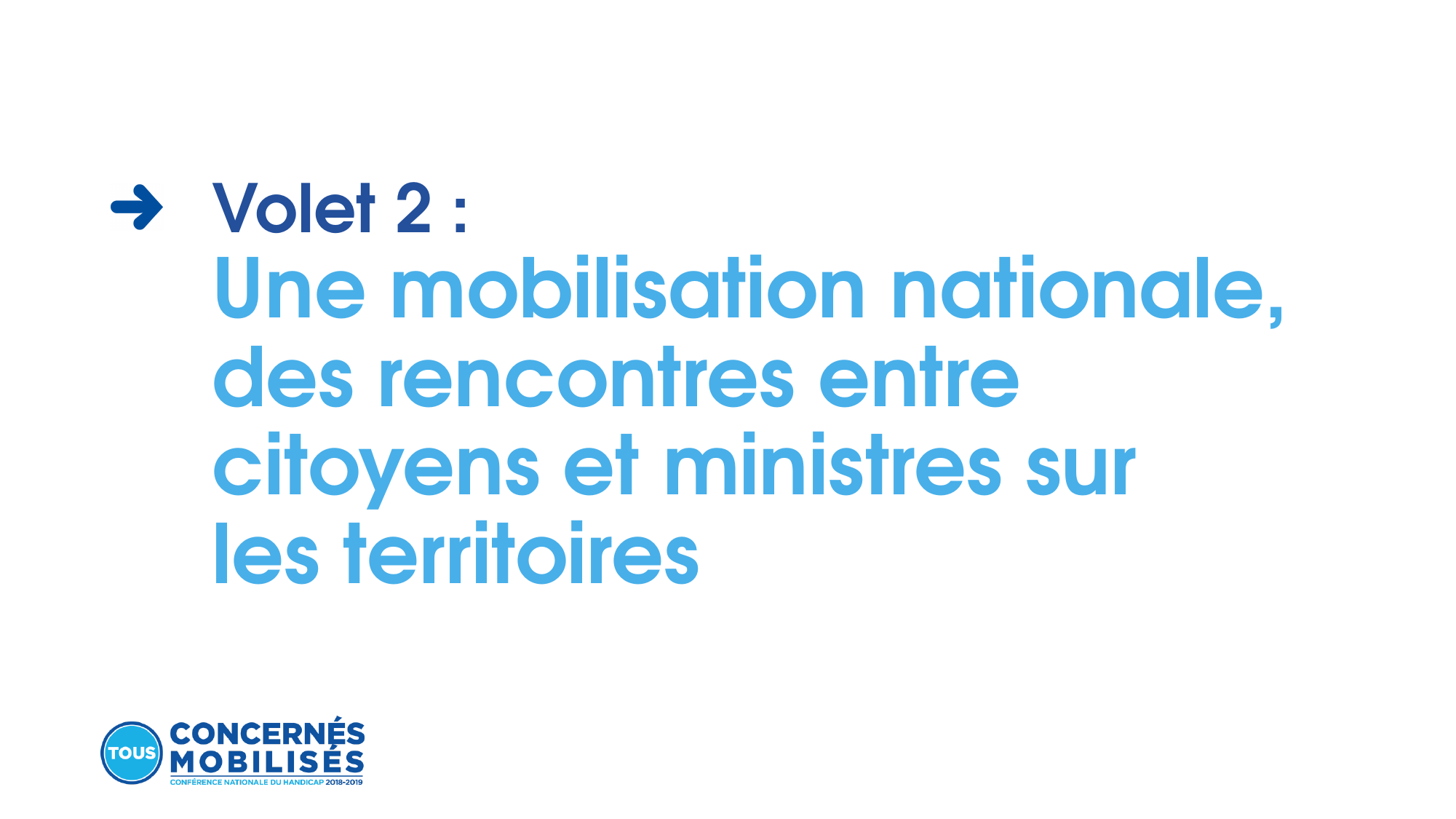

# Volet 2 : Une mobilisation nationale, des rencontres entre citoyens et ministres sur les territoires